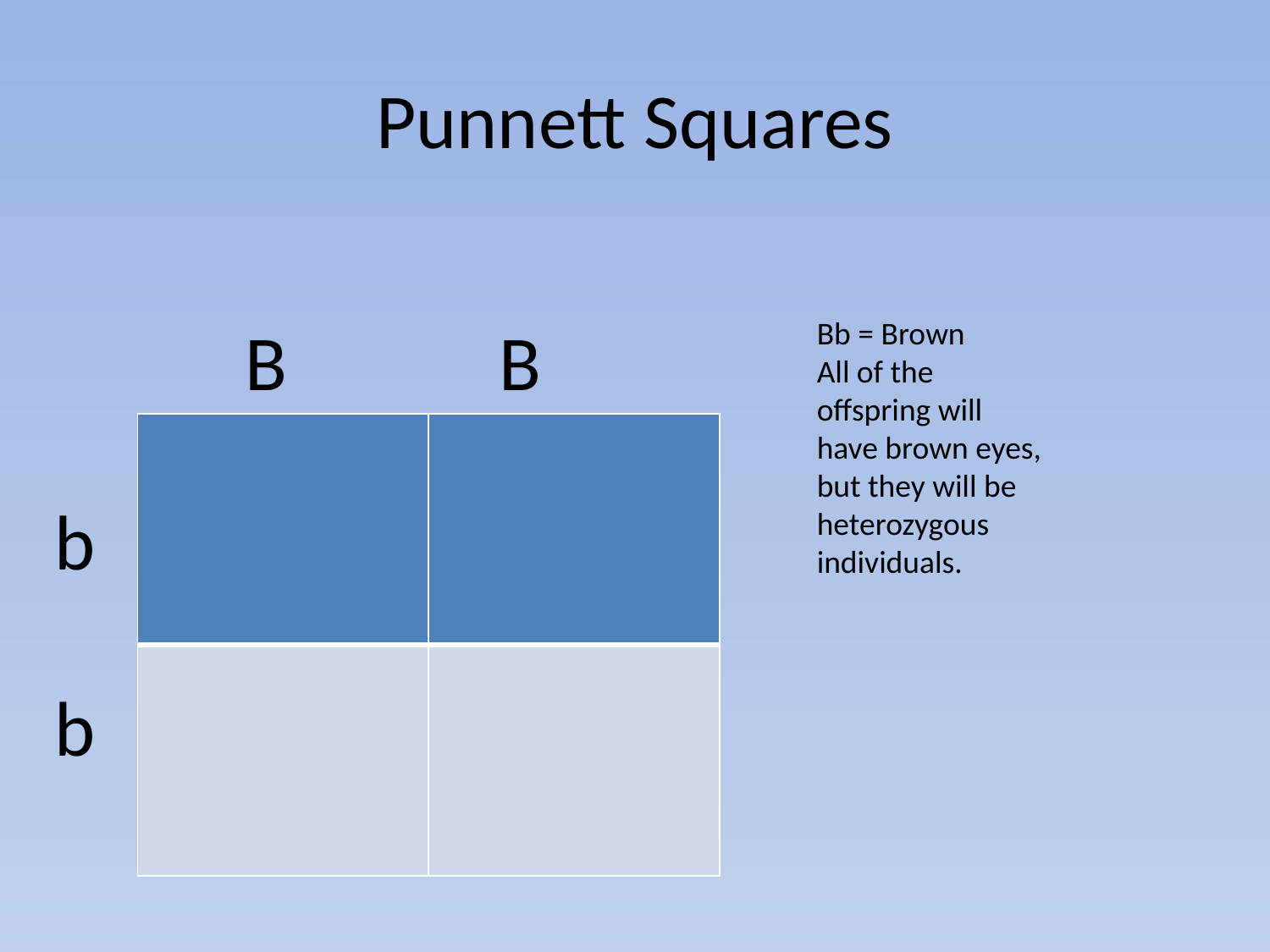

# Punnett Squares
	B		B
Bb = Brown
All of the
offspring will
have brown eyes,
but they will be
heterozygous
individuals.
|  |  |
| --- | --- |
|  |  |
b

b